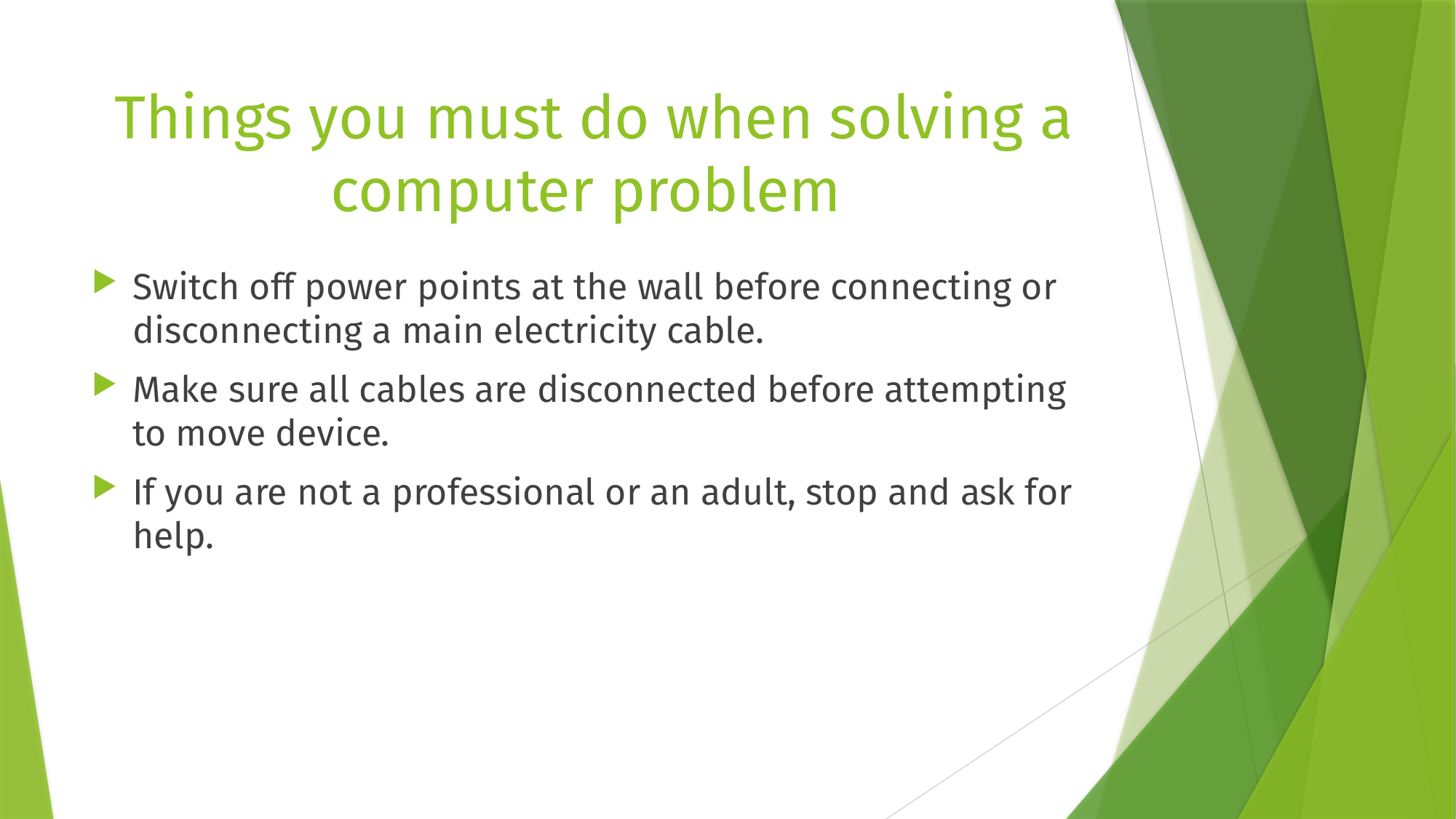

# Things you must do when solving a computer problem
Switch off power points at the wall before connecting or disconnecting a main electricity cable.
Make sure all cables are disconnected before attempting to move device.
If you are not a professional or an adult, stop and ask for help.